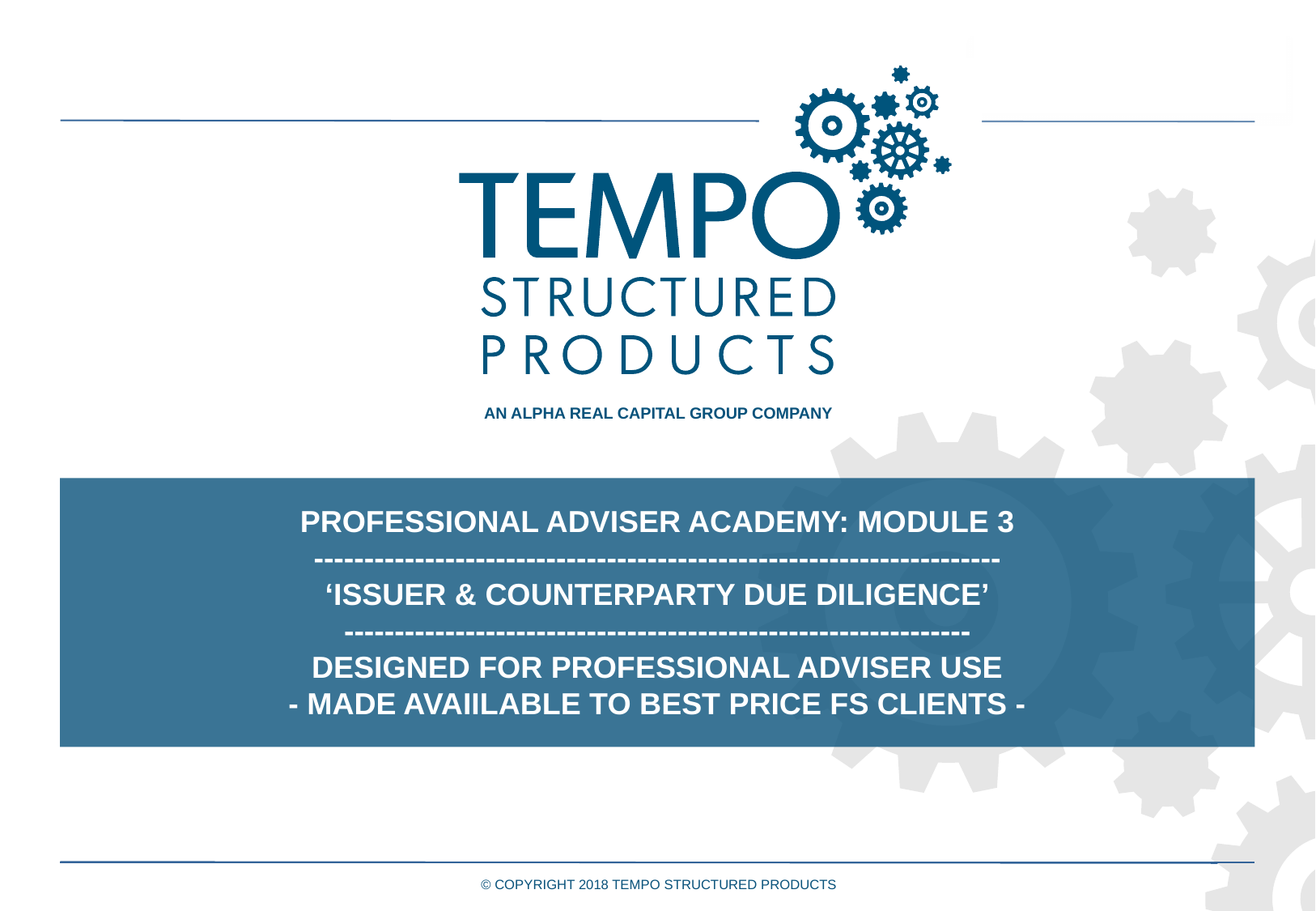

# PROFESSIONAL ADVISER ACADEMY: MODULE 3 -------------------------------------------------------------------- ‘ISSUER & COUNTERPARTY DUE DILIGENCE’ -------------------------------------------------------------- DESIGNED FOR PROFESSIONAL ADVISER USE - MADE AVAIILABLE TO BEST PRICE FS CLIENTS -
© COPYRIGHT 2018 TEMPO STRUCTURED PRODUCTS